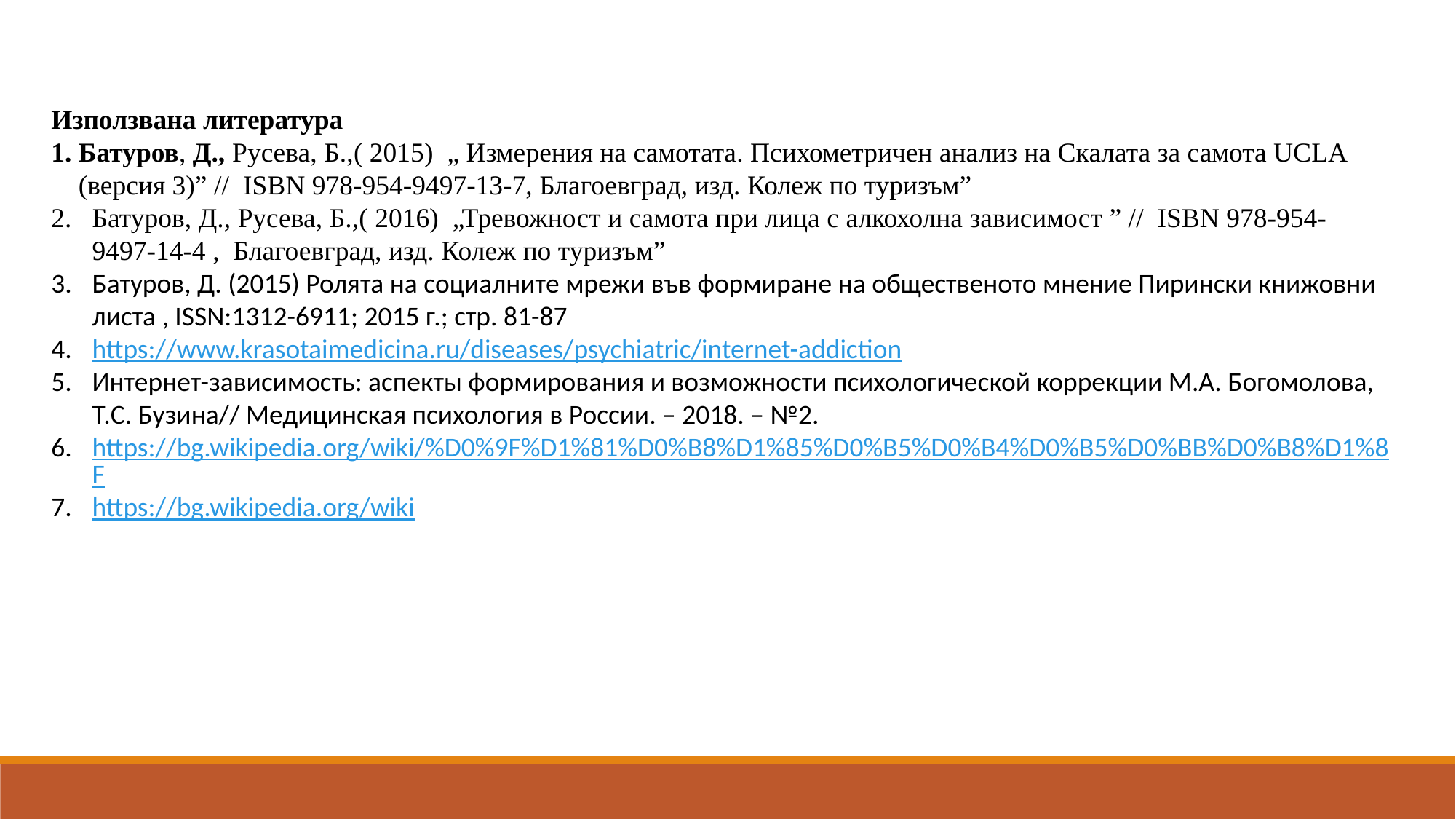

Използвана литература
Батуров, Д., Русева, Б.,( 2015)  „ Измерения на самотата. Психометричен анализ на Скалата за самота UCLA (версия 3)” //  ISBN 978-954-9497-13-7, Благоевград, изд. Колеж по туризъм”
Батуров, Д., Русева, Б.,( 2016)  „Тревожност и самота при лица с алкохолна зависимост ” //  ISBN 978-954-9497-14-4 ,  Благоевград, изд. Колеж по туризъм”
Батуров, Д. (2015) Ролята на социалните мрежи във формиране на общественото мнение Пирински книжовни листа , ISSN:1312-6911; 2015 г.; стр. 81-87
https://www.krasotaimedicina.ru/diseases/psychiatric/internet-addiction
Интернет-зависимость: аспекты формирования и возможности психологической коррекции М.А. Богомолова, Т.С. Бузина// Медицинская психология в России. – 2018. – №2.
https://bg.wikipedia.org/wiki/%D0%9F%D1%81%D0%B8%D1%85%D0%B5%D0%B4%D0%B5%D0%BB%D0%B8%D1%8F
https://bg.wikipedia.org/wiki